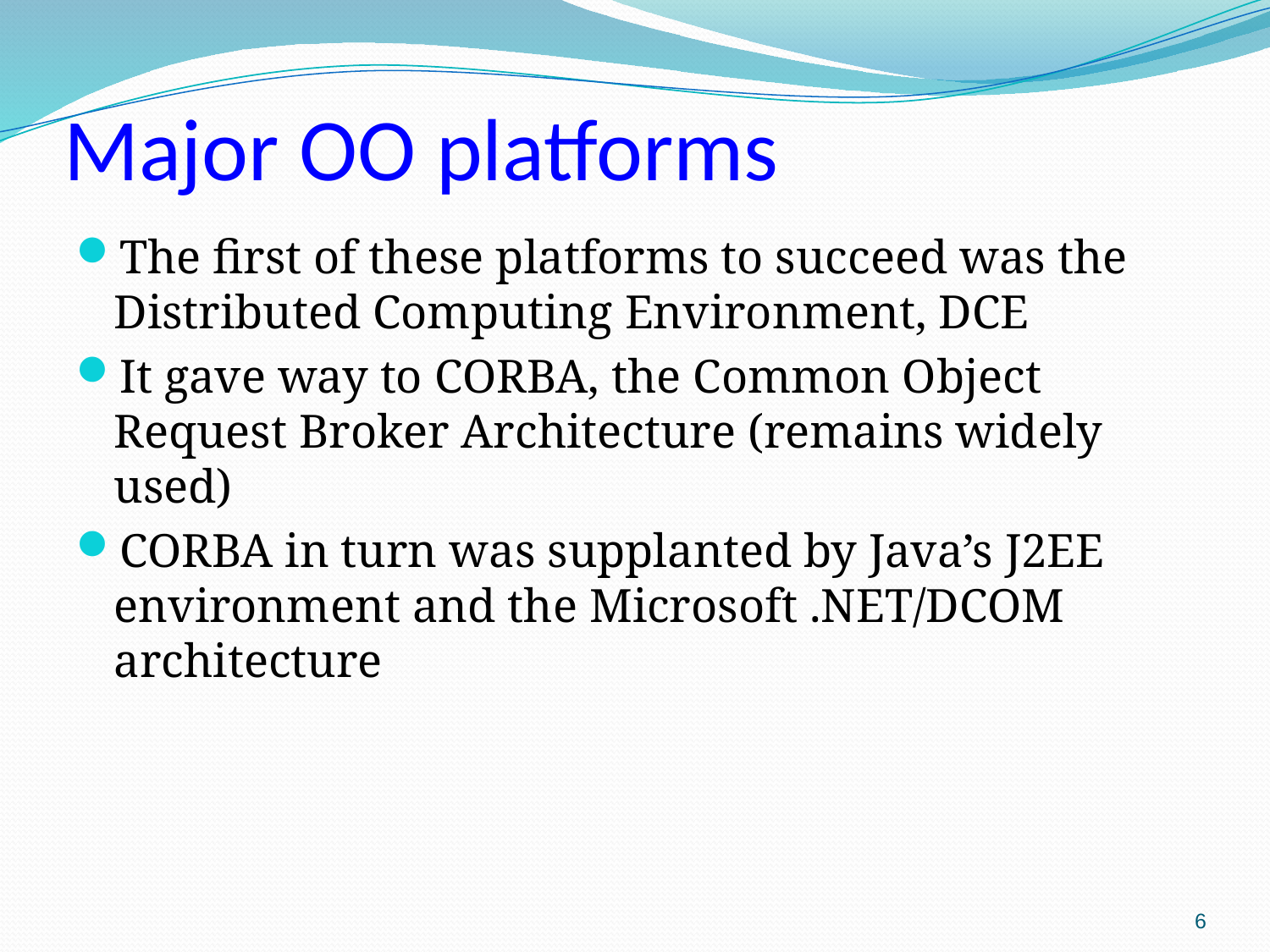

# Major OO platforms
The first of these platforms to succeed was the Distributed Computing Environment, DCE
It gave way to CORBA, the Common Object Request Broker Architecture (remains widely used)
CORBA in turn was supplanted by Java’s J2EE environment and the Microsoft .NET/DCOM architecture
6